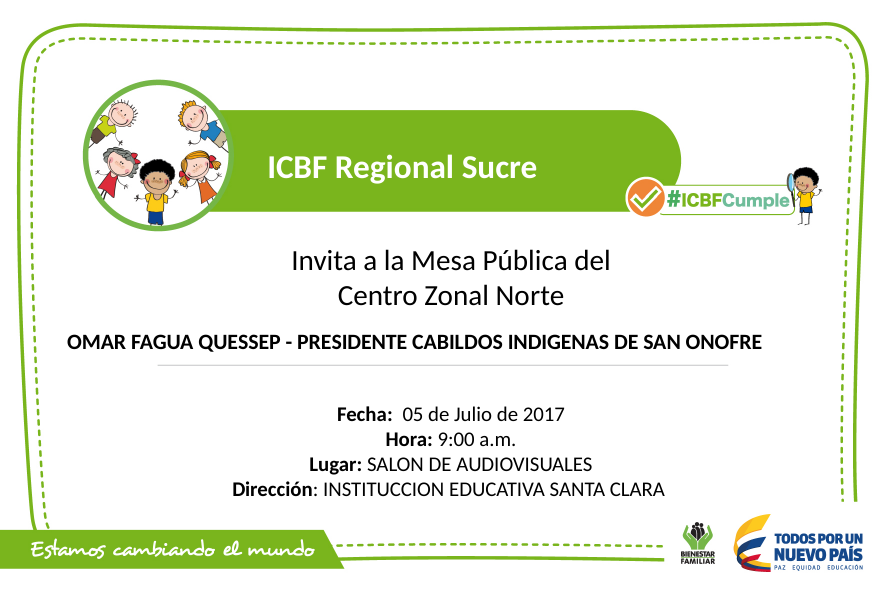

ICBF Regional Sucre
Invita a la Mesa Pública del Centro Zonal Norte
OMAR FAGUA QUESSEP - PRESIDENTE CABILDOS INDIGENAS DE SAN ONOFRE
Fecha:  05 de Julio de 2017
Hora: 9:00 a.m.
Lugar: SALON DE AUDIOVISUALES
Dirección: INSTITUCCION EDUCATIVA SANTA CLARA